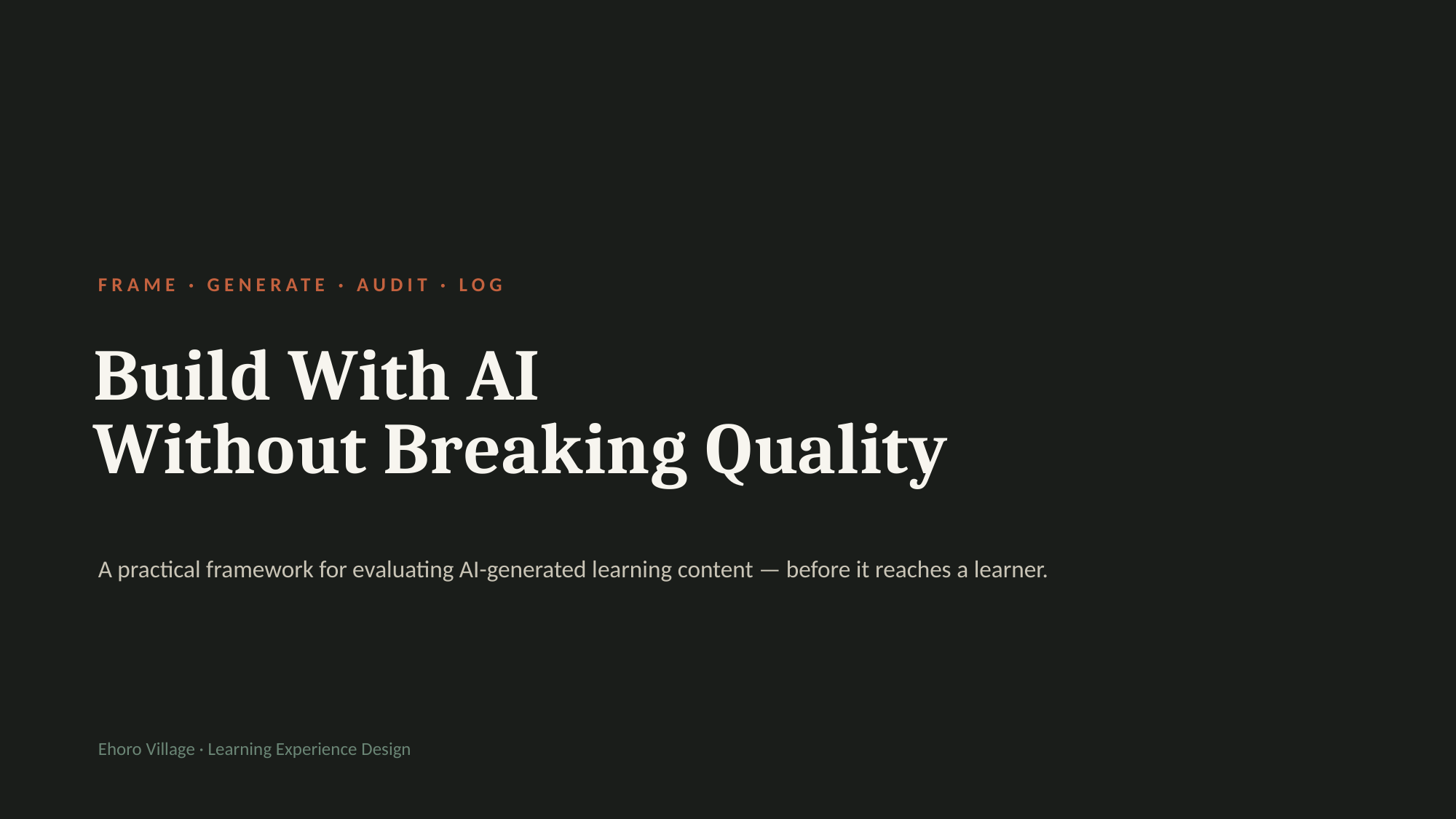

FRAME · GENERATE · AUDIT · LOG
Build With AI
Without Breaking Quality
A practical framework for evaluating AI-generated learning content — before it reaches a learner.
Ehoro Village · Learning Experience Design